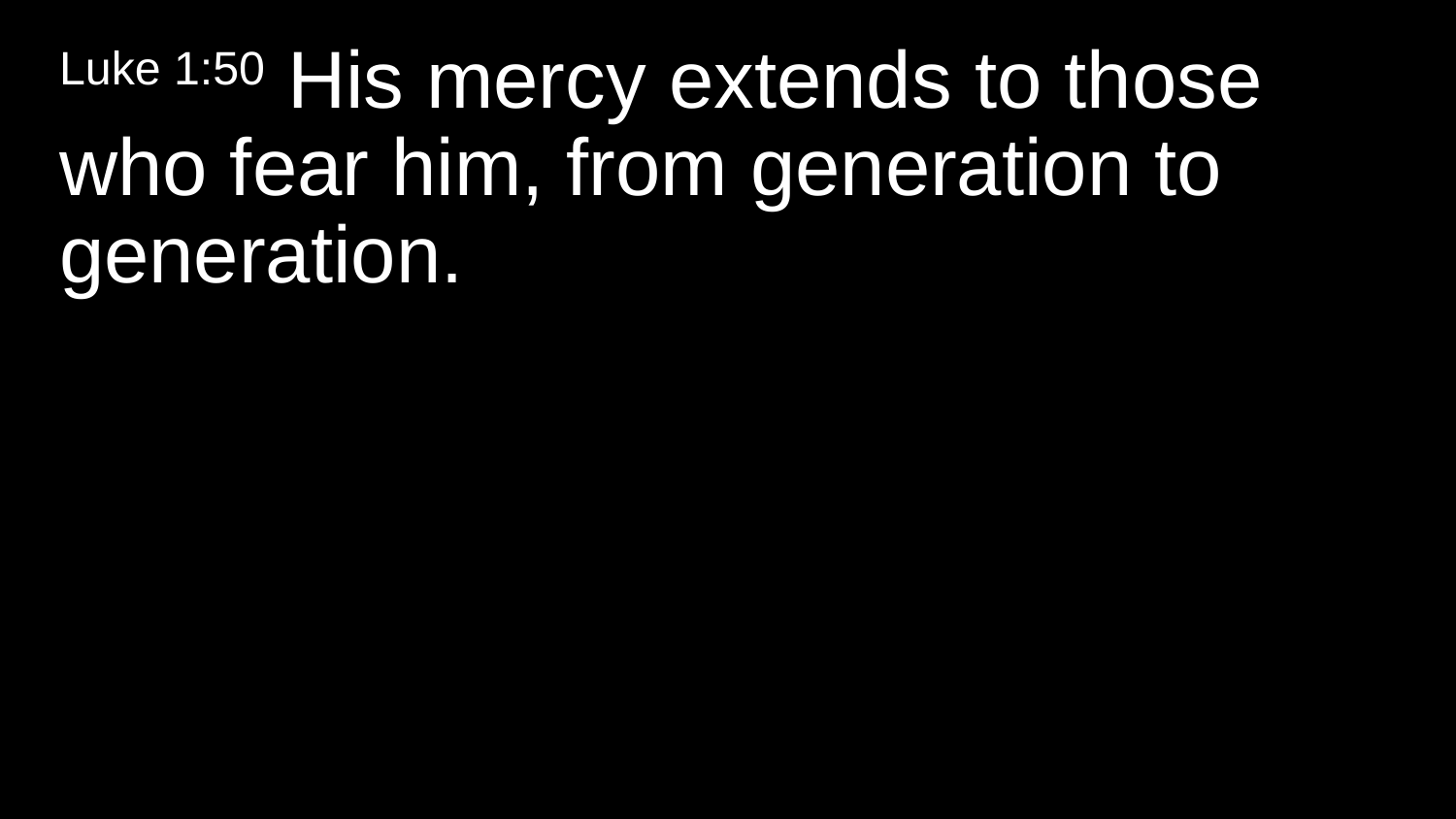

Luke 1:50 His mercy extends to those who fear him, from generation to generation.